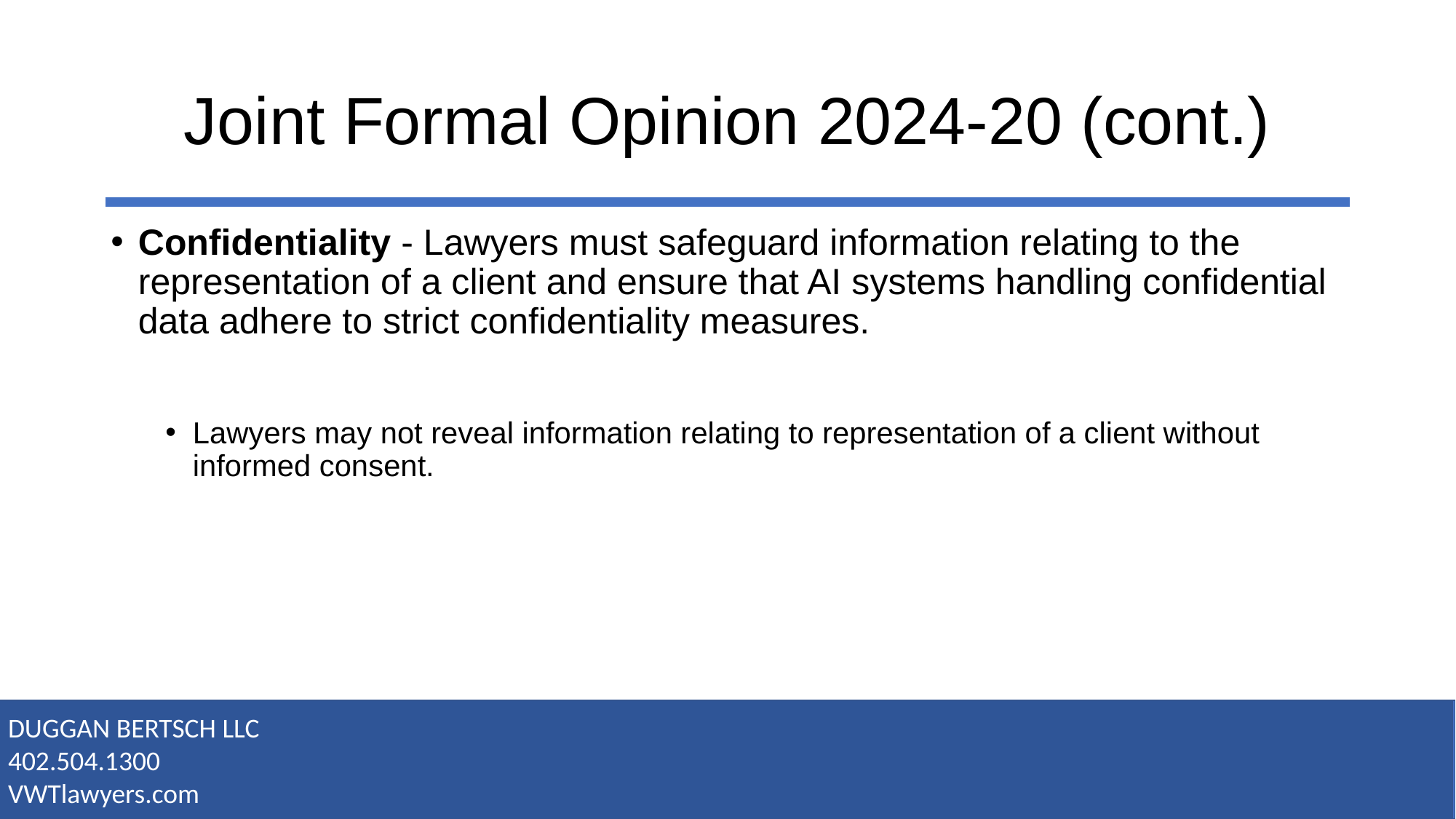

# Joint Formal Opinion 2024-20 (cont.)
Confidentiality - Lawyers must safeguard information relating to the representation of a client and ensure that AI systems handling confidential data adhere to strict confidentiality measures.

Lawyers may not reveal information relating to representation of a client without informed consent.
DUGGAN BERTSCH LLC
402.504.1300
VWTlawyers.com